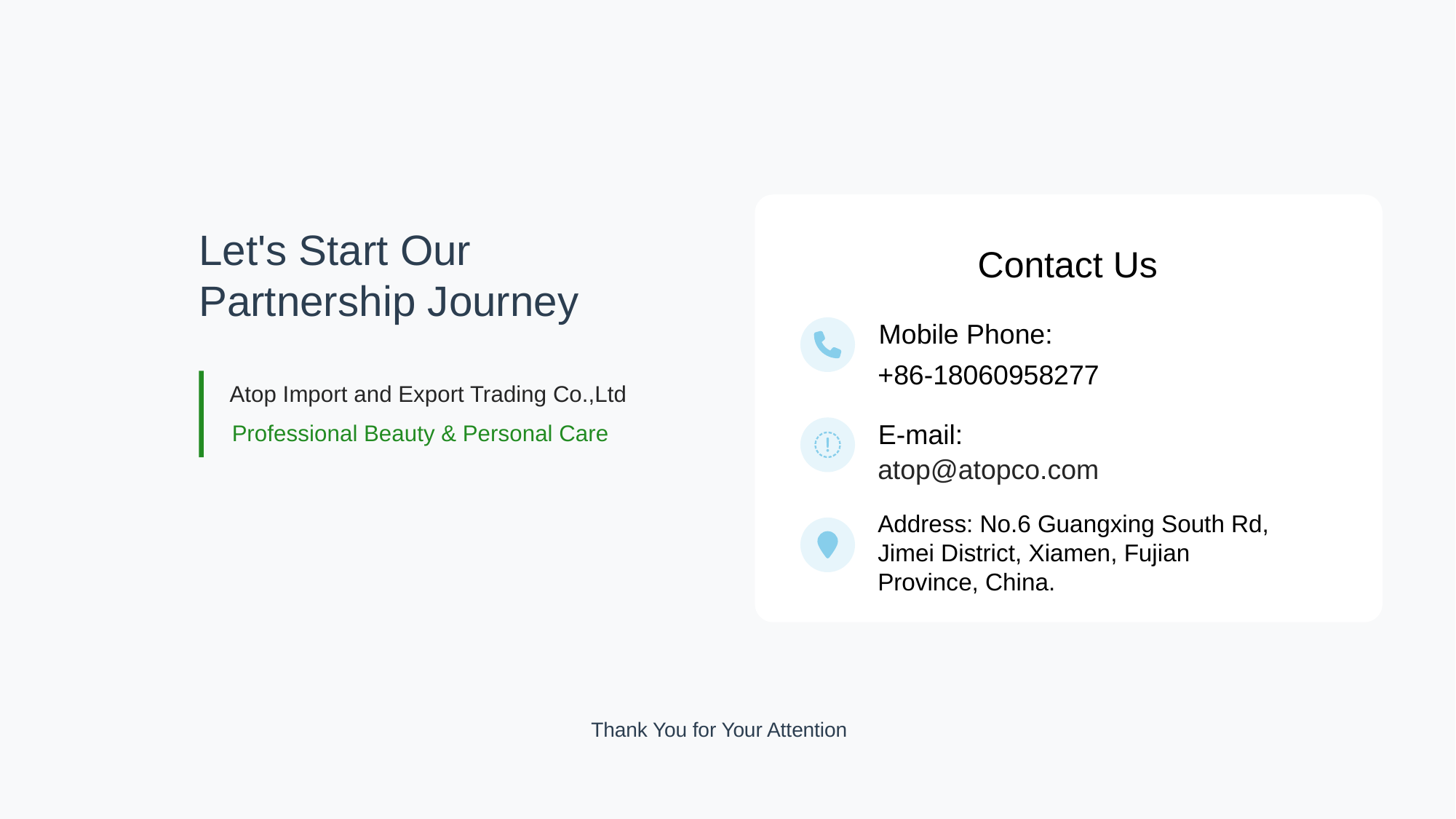

Let's Start Our Partnership Journey
Contact Us
Mobile Phone:

+86-18060958277

Atop Import and Export Trading Co.,Ltd
E-mail:

Professional Beauty & Personal Care

atop@atopco.com
Address: No.6 Guangxing South Rd, Jimei District, Xiamen, Fujian Province, China.

Thank You for Your Attention